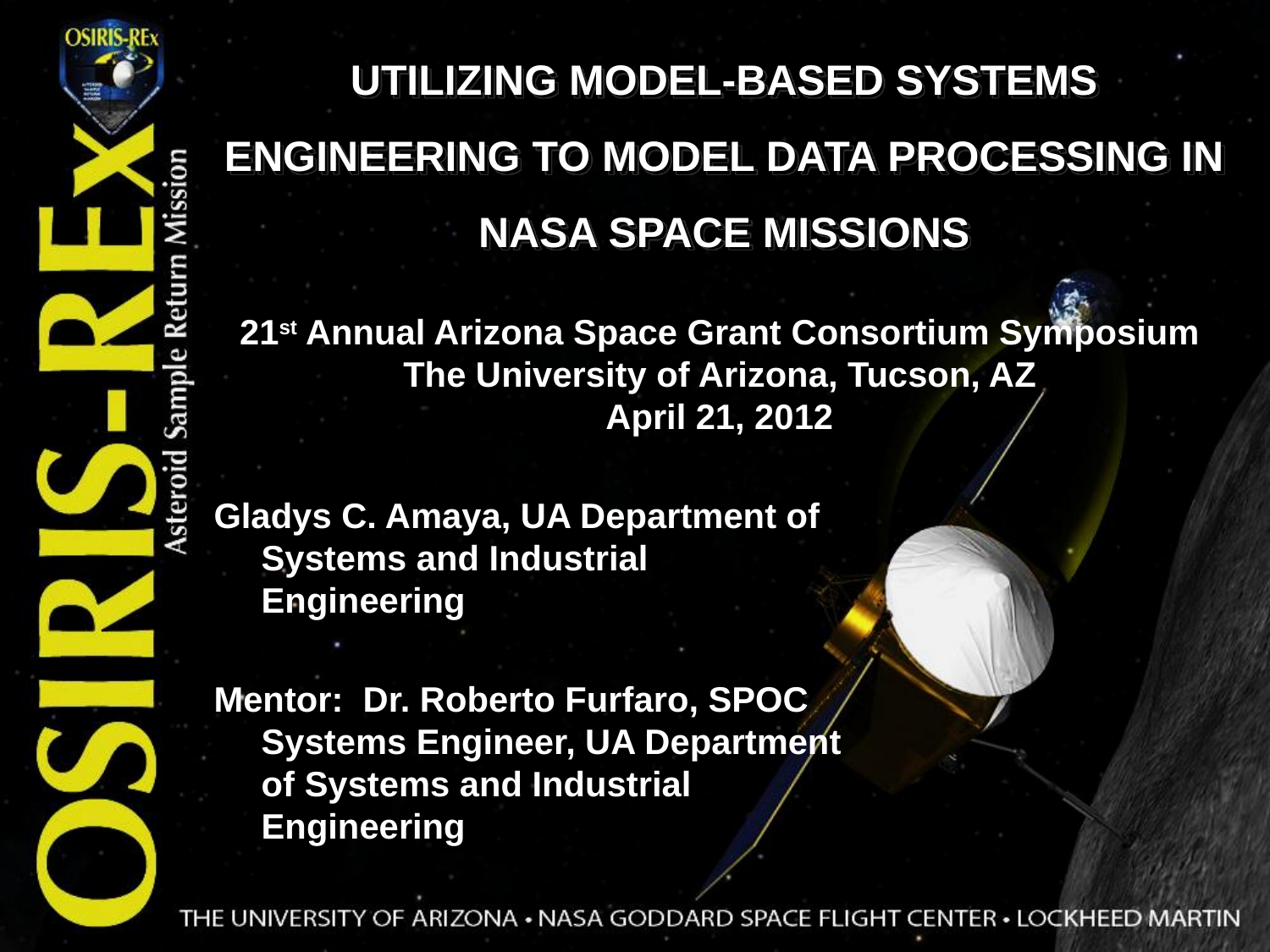

# UTILIZING MODEL-BASED SYSTEMS ENGINEERING TO MODEL DATA PROCESSING IN NASA SPACE MISSIONS
21st Annual Arizona Space Grant Consortium Symposium
The University of Arizona, Tucson, AZ
April 21, 2012
Gladys C. Amaya, UA Department of Systems and Industrial Engineering

Mentor:  Dr. Roberto Furfaro, SPOC Systems Engineer, UA Department of Systems and Industrial Engineering